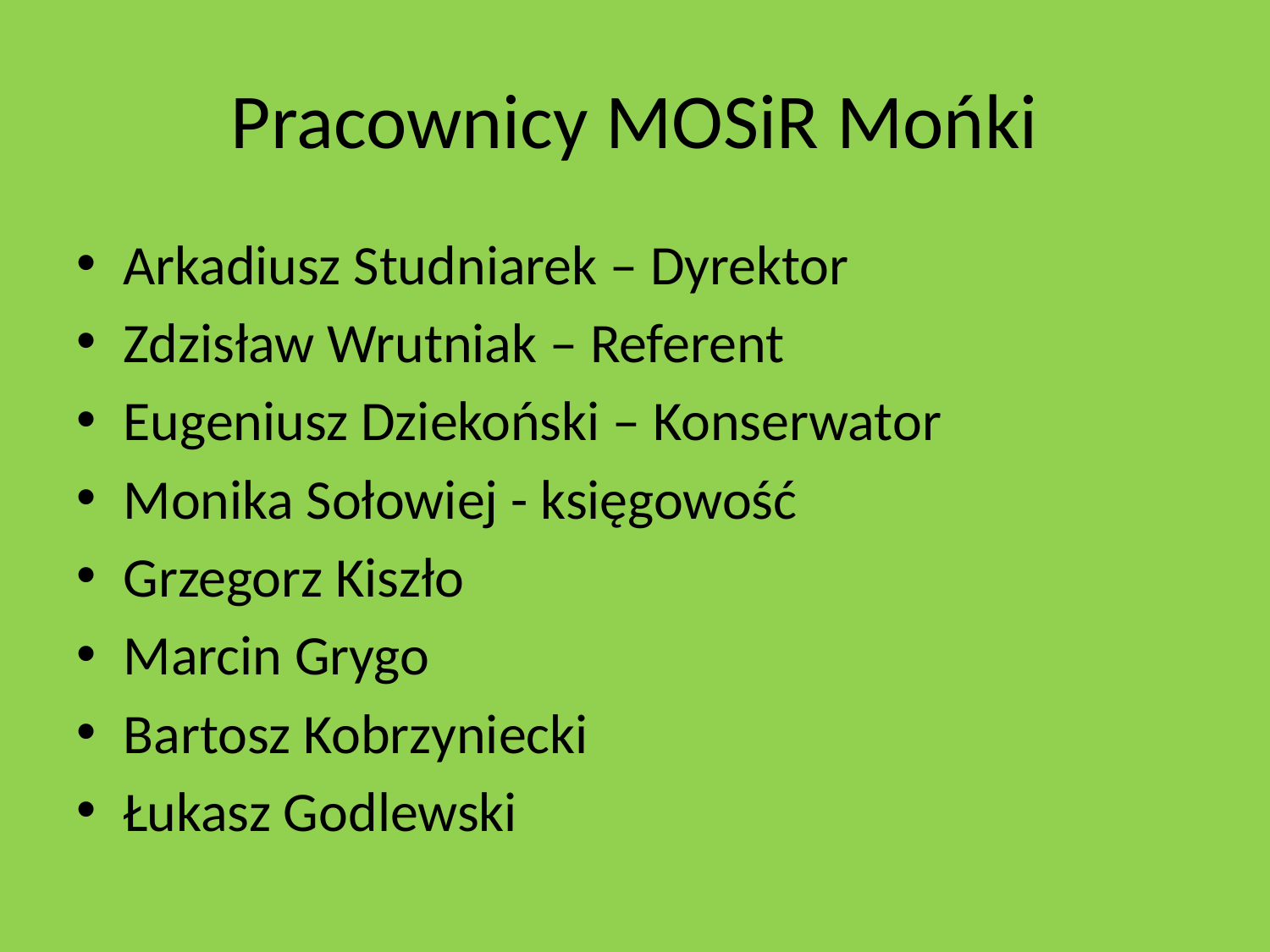

# Pracownicy MOSiR Mońki
Arkadiusz Studniarek – Dyrektor
Zdzisław Wrutniak – Referent
Eugeniusz Dziekoński – Konserwator
Monika Sołowiej - księgowość
Grzegorz Kiszło
Marcin Grygo
Bartosz Kobrzyniecki
Łukasz Godlewski